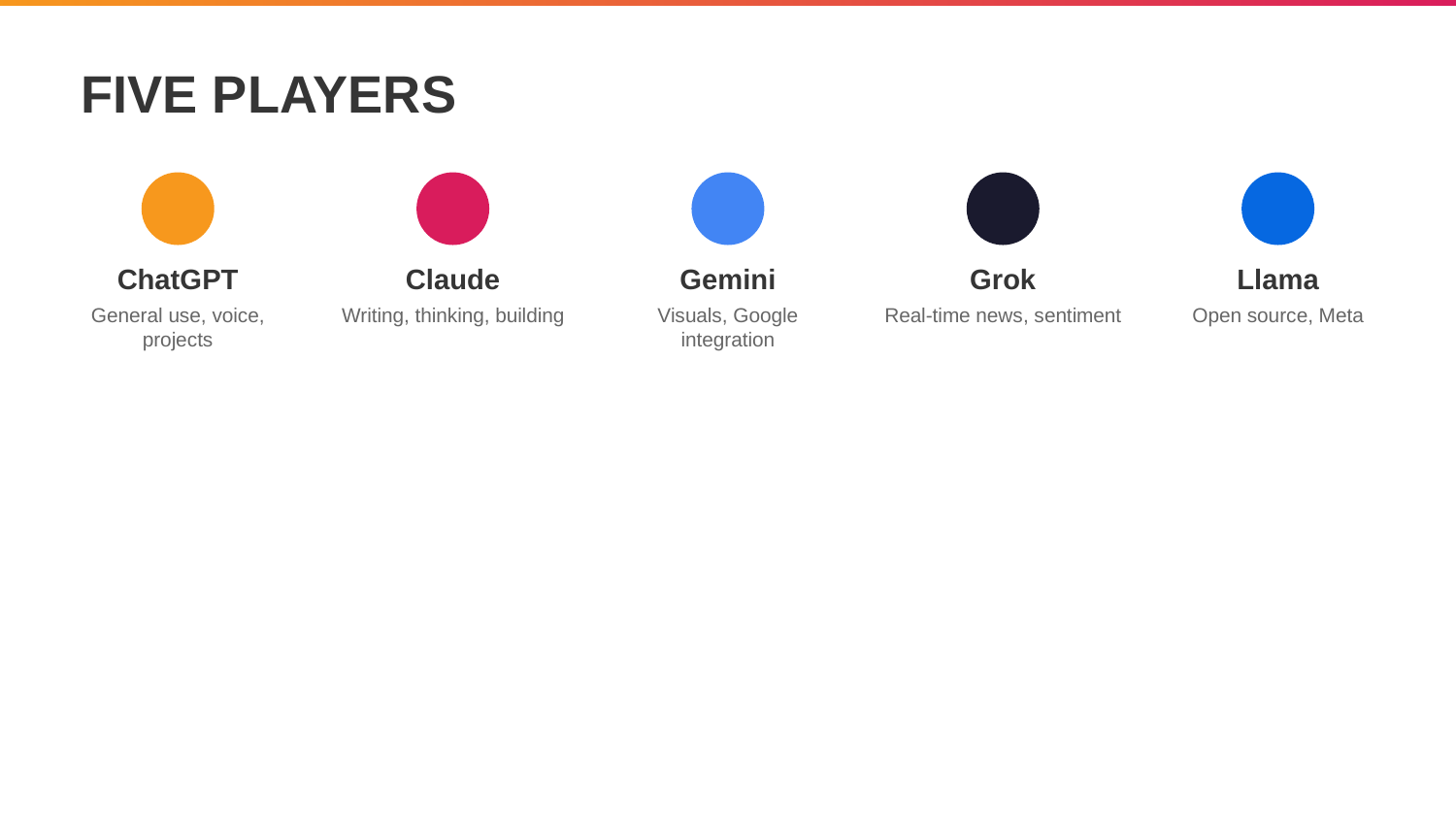

FIVE PLAYERS

ChatGPT
Claude
Gemini
Grok
Llama
General use, voice, projects
Writing, thinking, building
Visuals, Google integration
Real-time news, sentiment
Open source, Meta